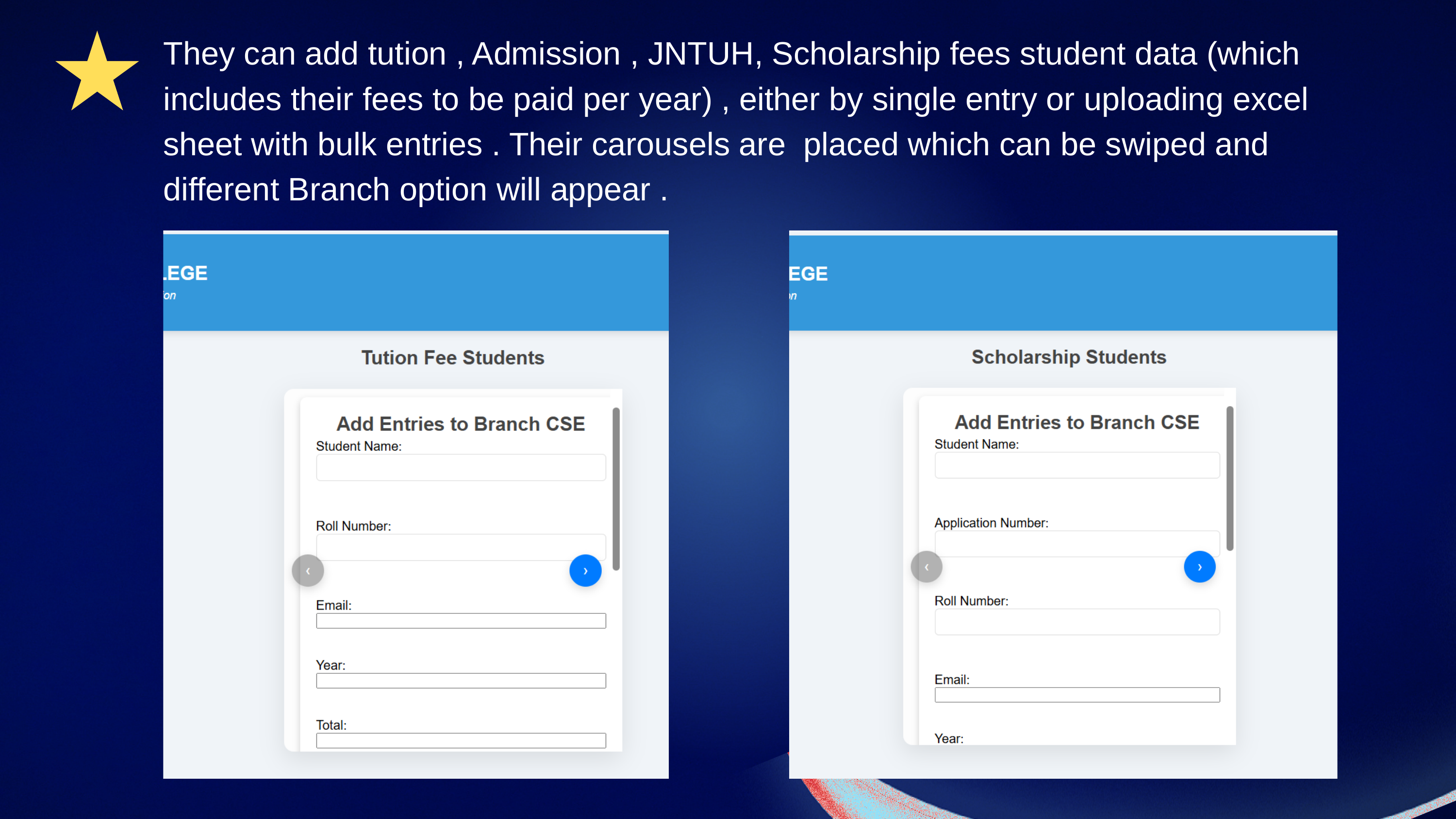

They can add tution , Admission , JNTUH, Scholarship fees student data (which includes their fees to be paid per year) , either by single entry or uploading excel sheet with bulk entries . Their carousels are  placed which can be swiped and different Branch option will appear .